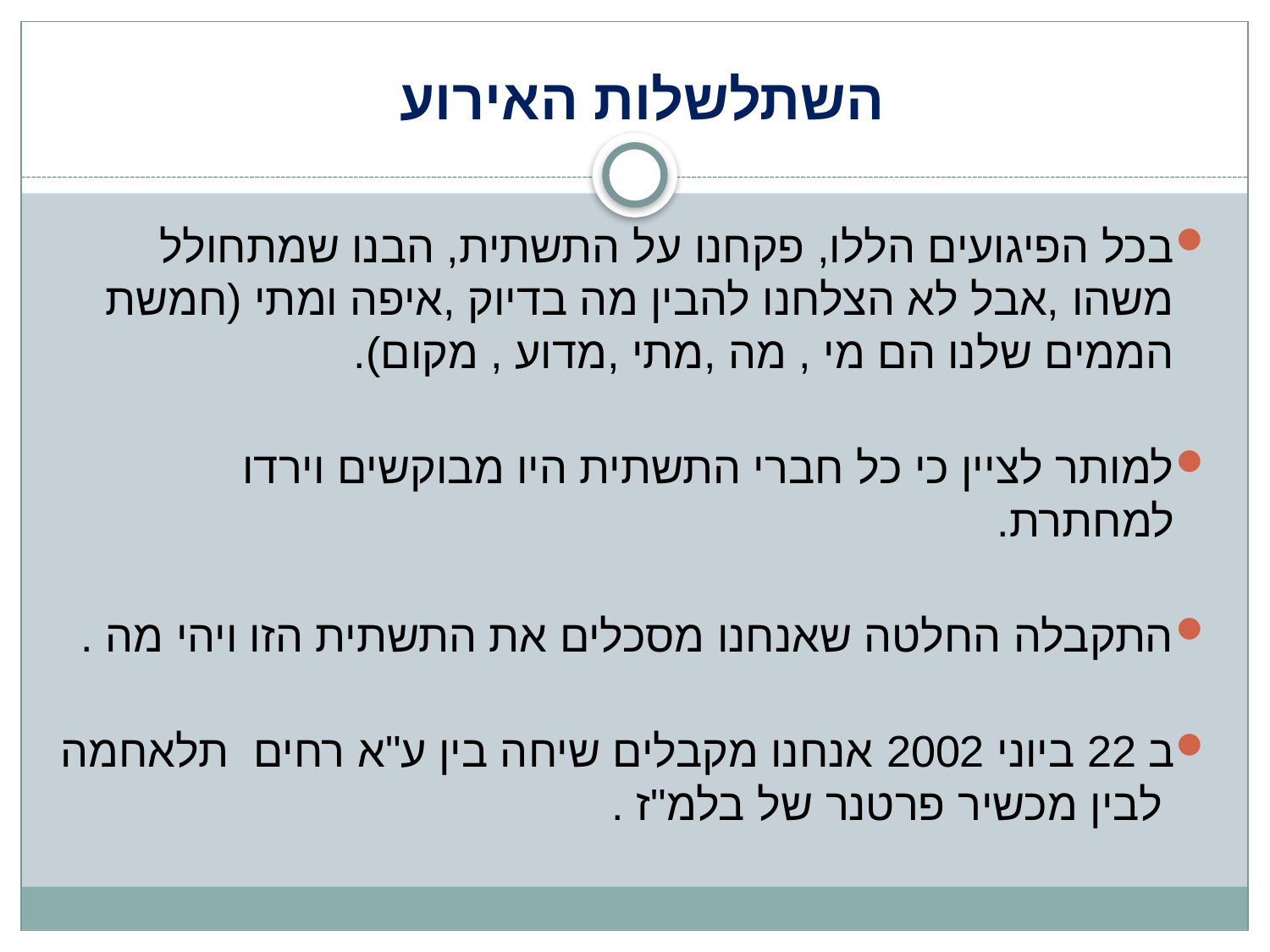

# השתלשלות האירוע
בכל הפיגועים הללו, פקחנו על התשתית, הבנו שמתחולל משהו ,אבל לא הצלחנו להבין מה בדיוק ,איפה ומתי (חמשת הממים שלנו הם מי , מה ,מתי ,מדוע , מקום).
למותר לציין כי כל חברי התשתית היו מבוקשים וירדו למחתרת.
התקבלה החלטה שאנחנו מסכלים את התשתית הזו ויהי מה .
ב 22 ביוני 2002 אנחנו מקבלים שיחה בין ע"א רחים  תלאחמה  לבין מכשיר פרטנר של בלמ"ז .